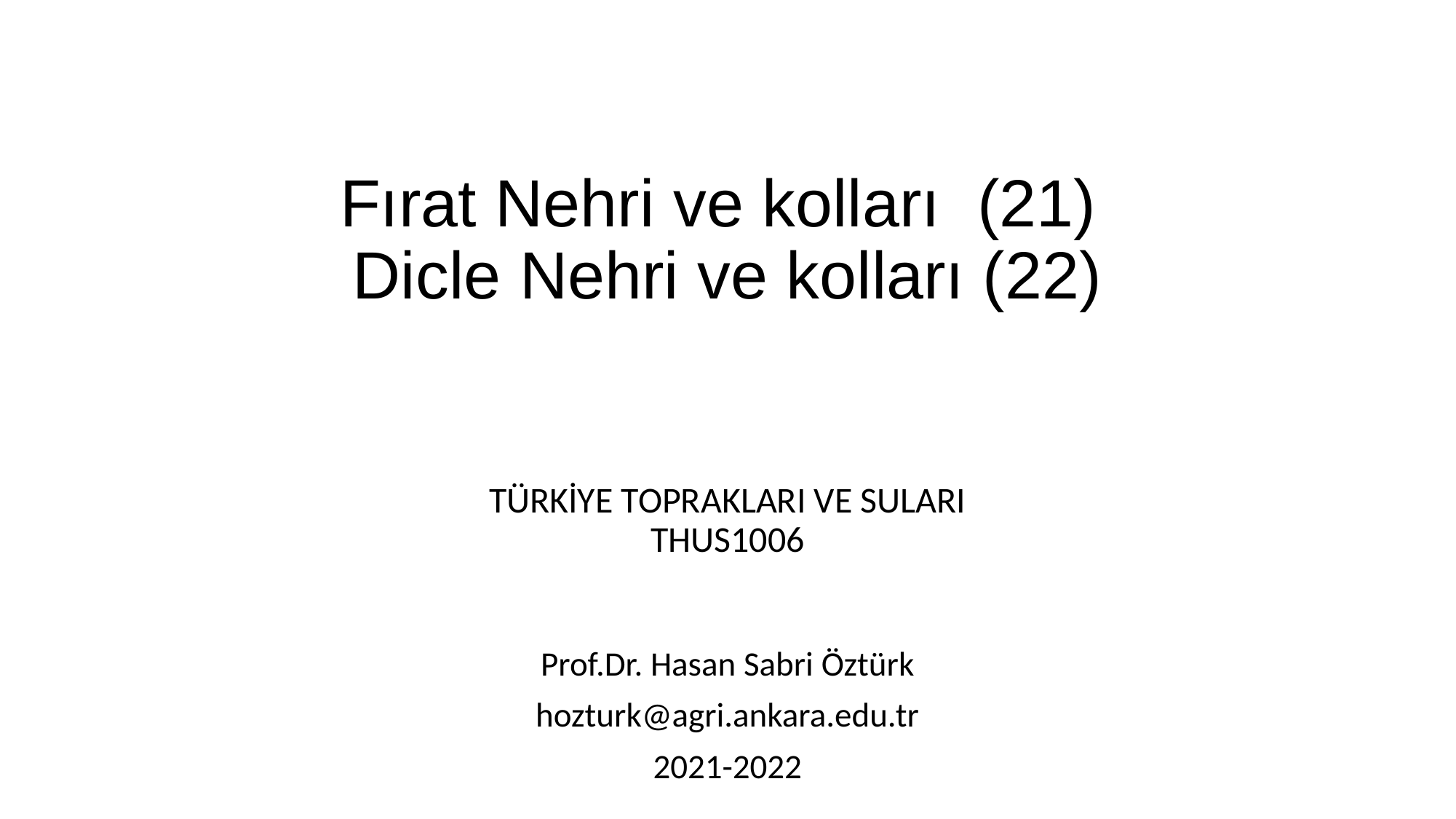

# Fırat Nehri ve kolları  (21) Dicle Nehri ve kolları (22)
TÜRKİYE TOPRAKLARI VE SULARI
THUS1006
Prof.Dr. Hasan Sabri Öztürk
hozturk@agri.ankara.edu.tr
2021-2022